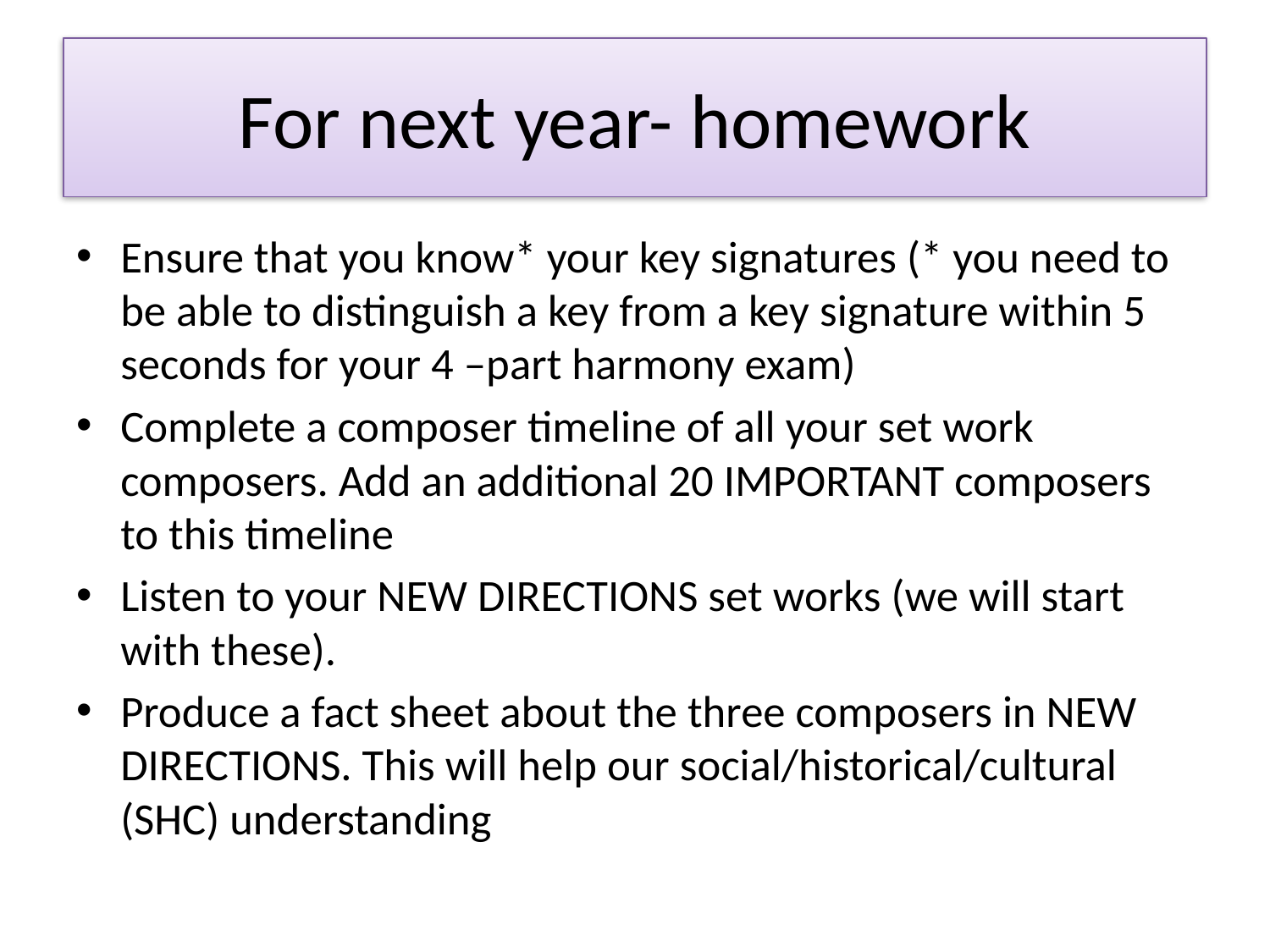

# For next year- homework
Ensure that you know* your key signatures (* you need to be able to distinguish a key from a key signature within 5 seconds for your 4 –part harmony exam)
Complete a composer timeline of all your set work composers. Add an additional 20 IMPORTANT composers to this timeline
Listen to your NEW DIRECTIONS set works (we will start with these).
Produce a fact sheet about the three composers in NEW DIRECTIONS. This will help our social/historical/cultural (SHC) understanding